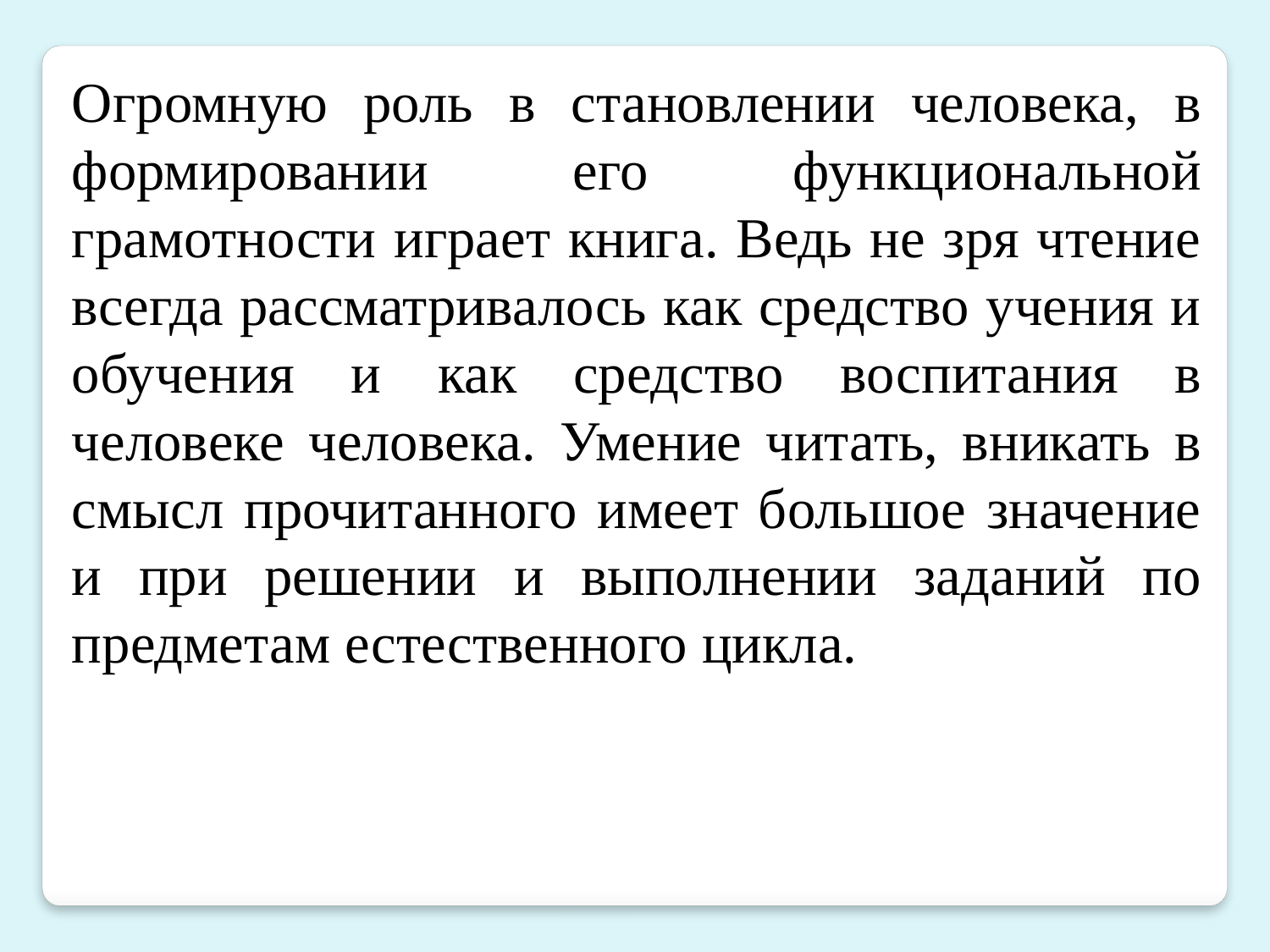

Огромную роль в становлении человека, в формировании его функциональной грамотности играет книга. Ведь не зря чтение всегда рассматривалось как средство учения и обучения и как средство воспитания в человеке человека. Умение читать, вникать в смысл прочитанного имеет большое значение и при решении и выполнении заданий по предметам естественного цикла.